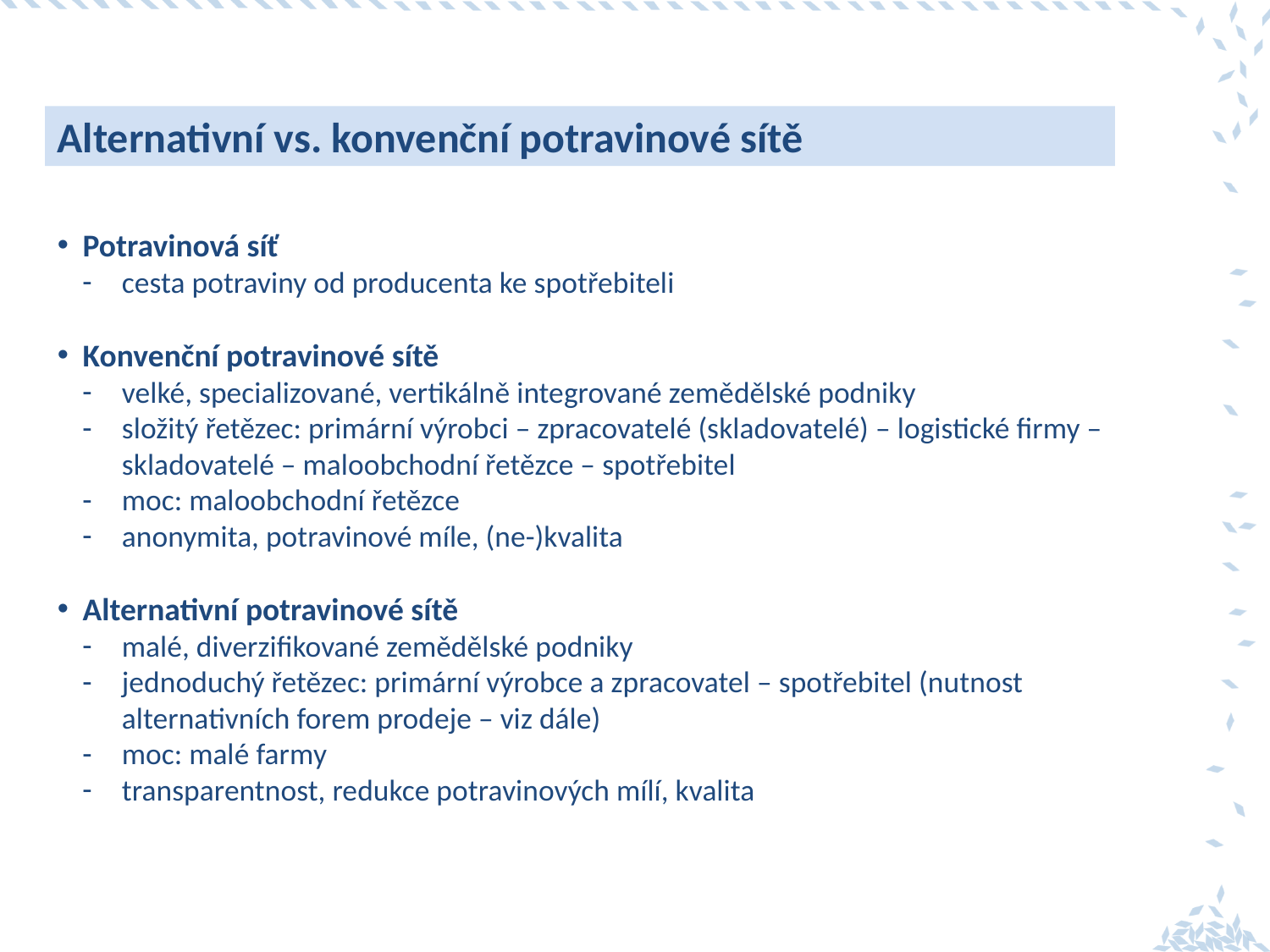

Alternativní vs. konvenční potravinové sítě
Potravinová síť
cesta potraviny od producenta ke spotřebiteli

Konvenční potravinové sítě
velké, specializované, vertikálně integrované zemědělské podniky
složitý řetězec: primární výrobci – zpracovatelé (skladovatelé) – logistické firmy – skladovatelé – maloobchodní řetězce – spotřebitel
moc: maloobchodní řetězce
anonymita, potravinové míle, (ne-)kvalita

Alternativní potravinové sítě
malé, diverzifikované zemědělské podniky
jednoduchý řetězec: primární výrobce a zpracovatel – spotřebitel (nutnost alternativních forem prodeje – viz dále)
moc: malé farmy
transparentnost, redukce potravinových mílí, kvalita